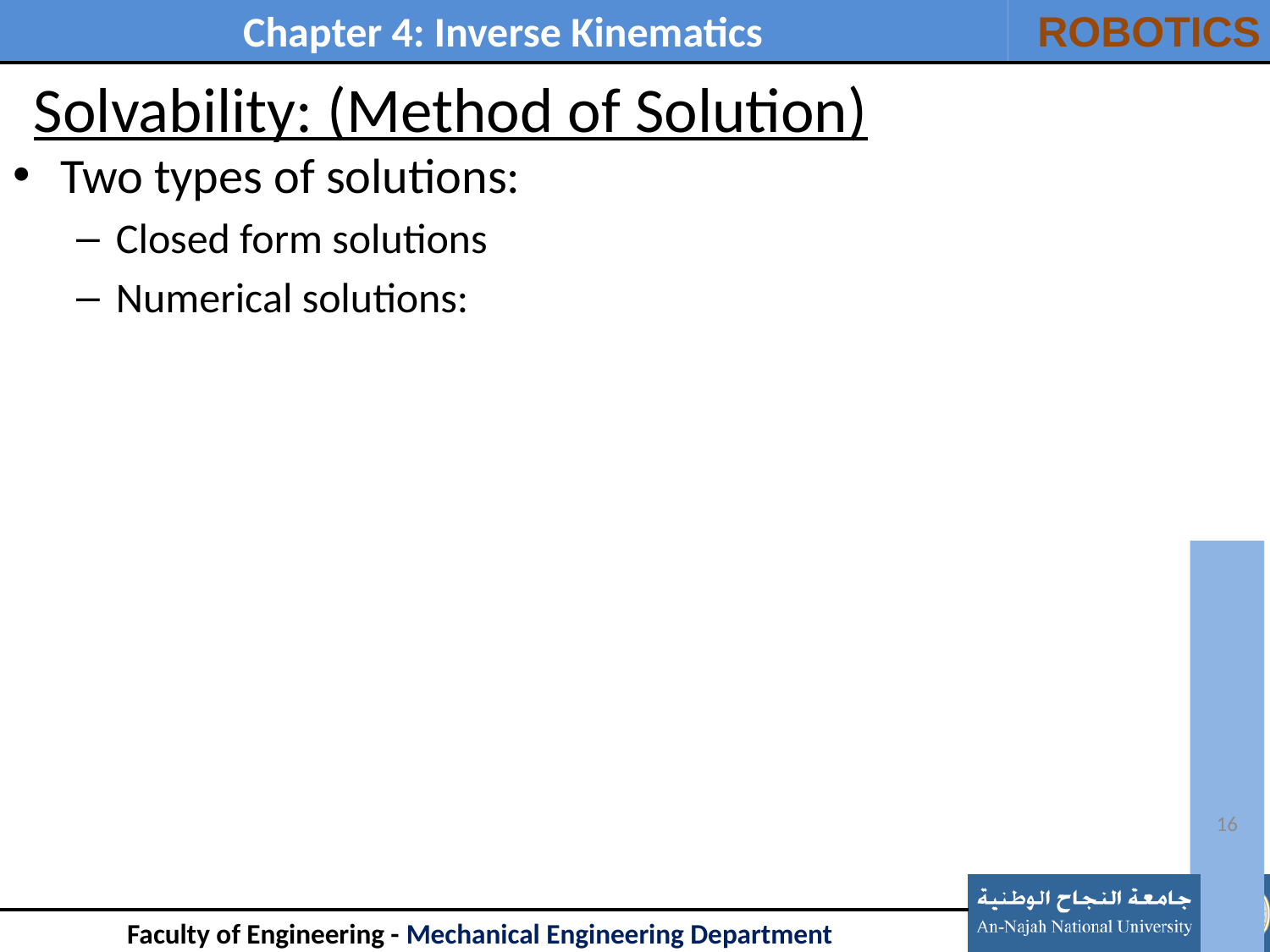

# Solvability: (Method of Solution)
Two types of solutions:
Closed form solutions
Numerical solutions:

16